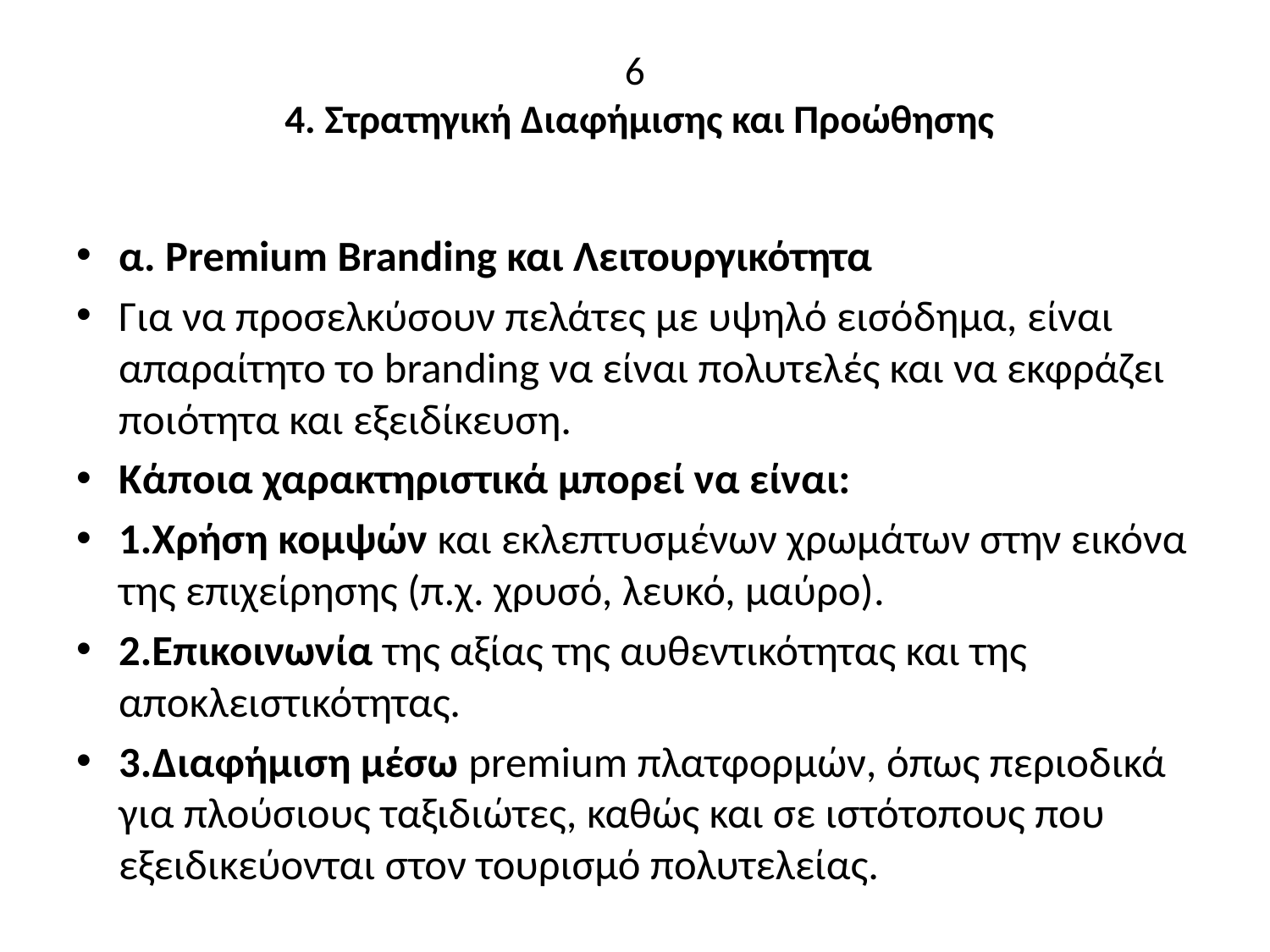

# 6 4. Στρατηγική Διαφήμισης και Προώθησης
α. Premium Branding και Λειτουργικότητα
Για να προσελκύσουν πελάτες με υψηλό εισόδημα, είναι απαραίτητο το branding να είναι πολυτελές και να εκφράζει ποιότητα και εξειδίκευση.
Κάποια χαρακτηριστικά μπορεί να είναι:
1.Χρήση κομψών και εκλεπτυσμένων χρωμάτων στην εικόνα της επιχείρησης (π.χ. χρυσό, λευκό, μαύρο).
2.Επικοινωνία της αξίας της αυθεντικότητας και της αποκλειστικότητας.
3.Διαφήμιση μέσω premium πλατφορμών, όπως περιοδικά για πλούσιους ταξιδιώτες, καθώς και σε ιστότοπους που εξειδικεύονται στον τουρισμό πολυτελείας.